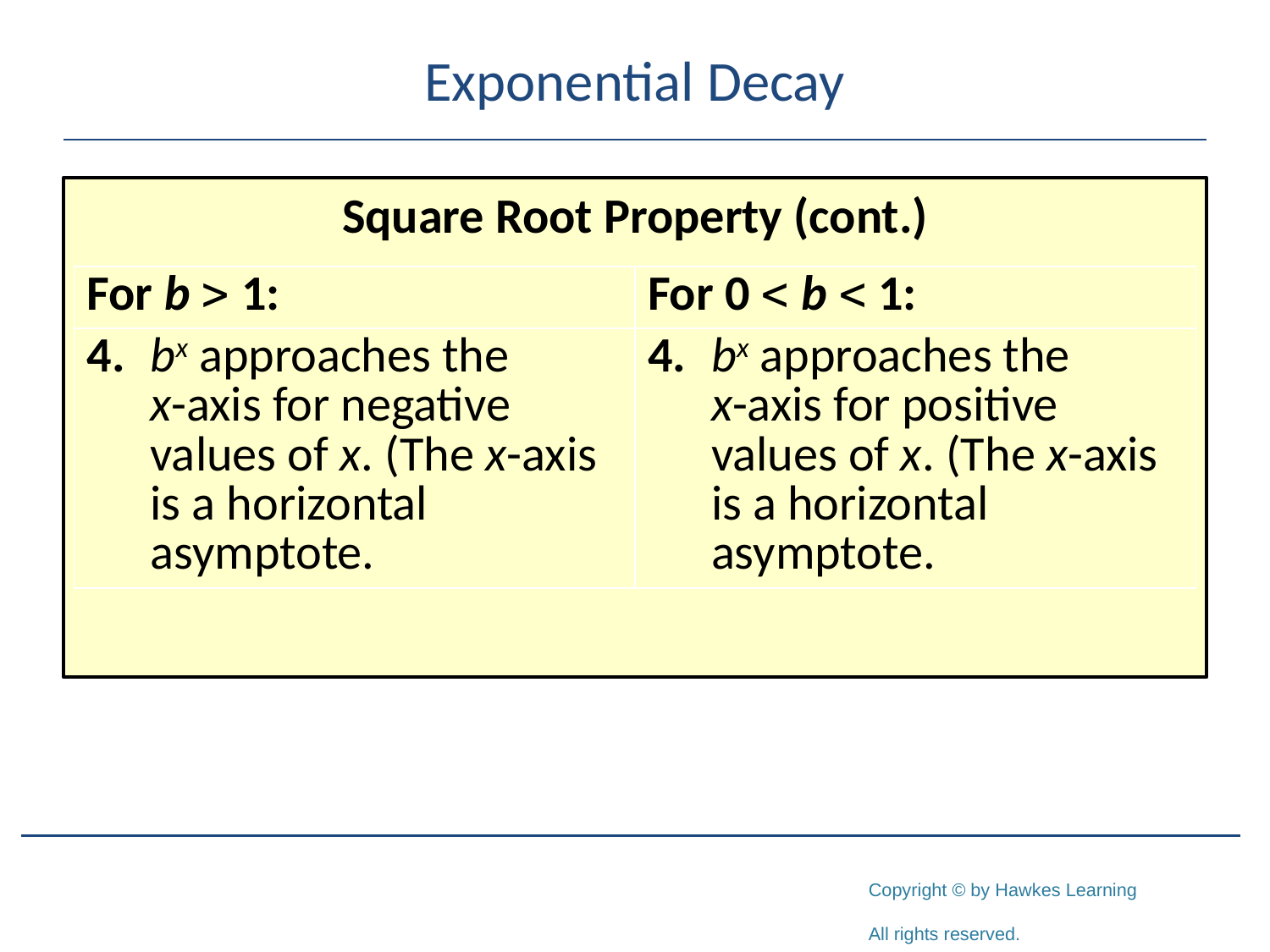

# Exponential Decay
Square Root Property (cont.)

| For b > 1: | For 0 < b < 1: |
| --- | --- |
| 4. bx approaches the x-axis for negative values of x. (The x-axis is a horizontal asymptote. | 4. bx approaches the x-axis for positive values of x. (The x-axis is a horizontal asymptote. |